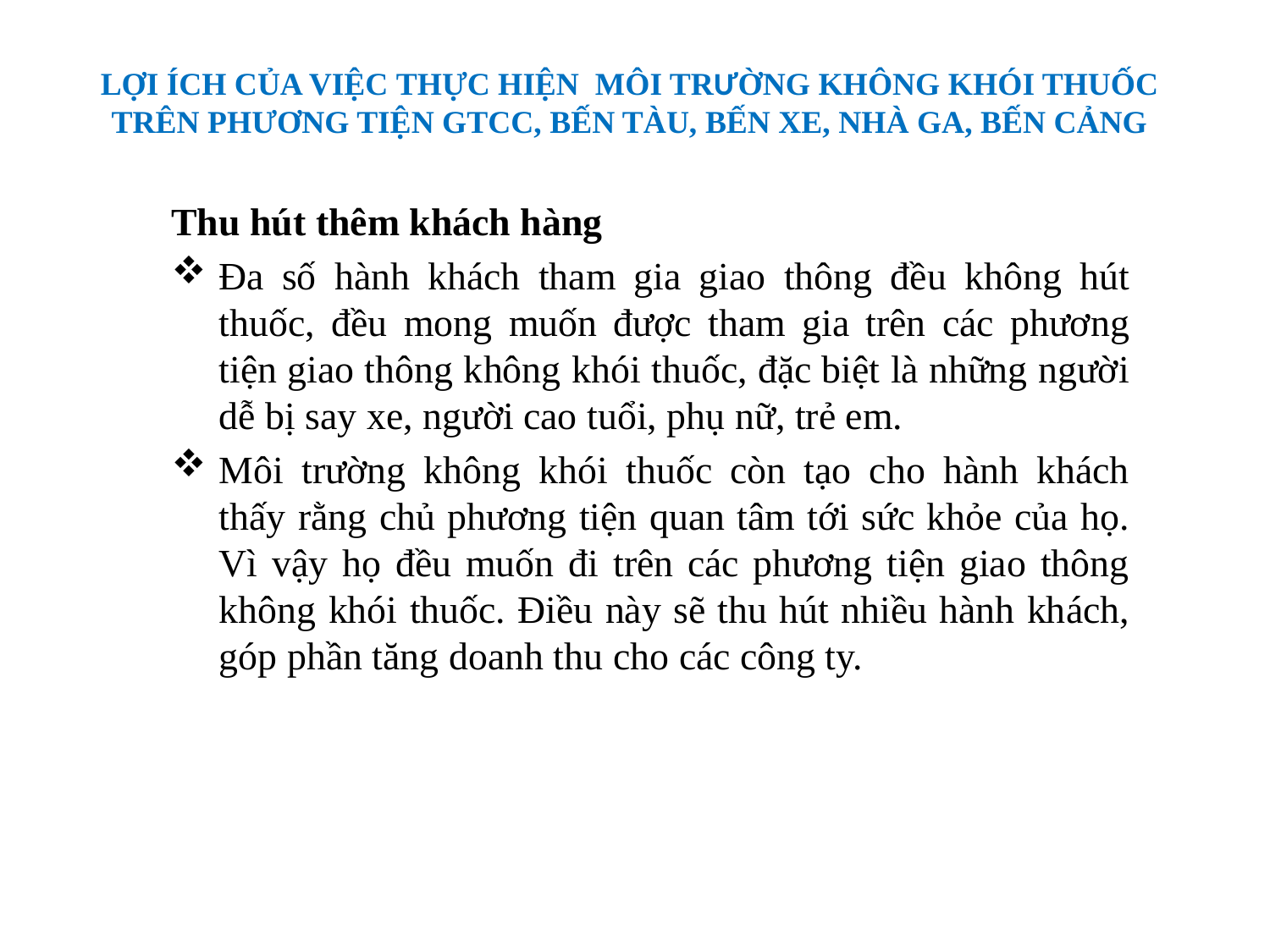

# LỢI ÍCH CỦA VIỆC THỰC HIỆN  MÔI TRƯỜNG KHÔNG KHÓI THUỐC TRÊN PHƯƠNG TIỆN GTCC, BẾN TÀU, BẾN XE, NHÀ GA, BẾN CẢNG
Thu hút thêm khách hàng
Đa số hành khách tham gia giao thông đều không hút thuốc, đều mong muốn được tham gia trên các phương tiện giao thông không khói thuốc, đặc biệt là những người dễ bị say xe, người cao tuổi, phụ nữ, trẻ em.
Môi trường không khói thuốc còn tạo cho hành khách thấy rằng chủ phương tiện quan tâm tới sức khỏe của họ. Vì vậy họ đều muốn đi trên các phương tiện giao thông không khói thuốc. Điều này sẽ thu hút nhiều hành khách, góp phần tăng doanh thu cho các công ty.